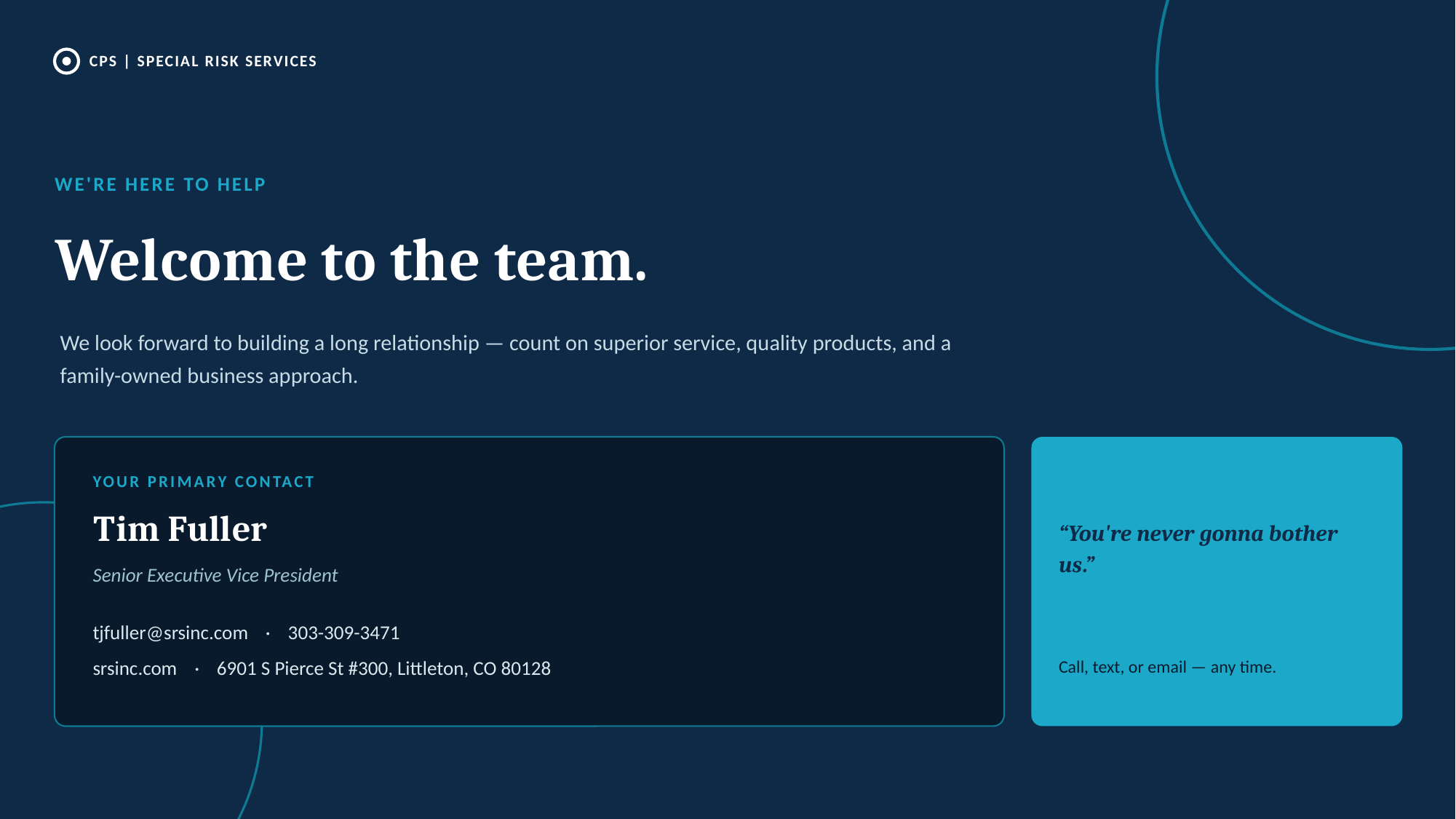

CPS | SPECIAL RISK SERVICES

WE'RE HERE TO HELP
Welcome to the team.
We look forward to building a long relationship — count on superior service, quality products, and a family-owned business approach.

YOUR PRIMARY CONTACT
“You're never gonna bother us.”
Tim Fuller

Senior Executive Vice President
tjfuller@srsinc.com    ·    303-309-3471
srsinc.com    ·    6901 S Pierce St #300, Littleton, CO 80128
Call, text, or email — any time.